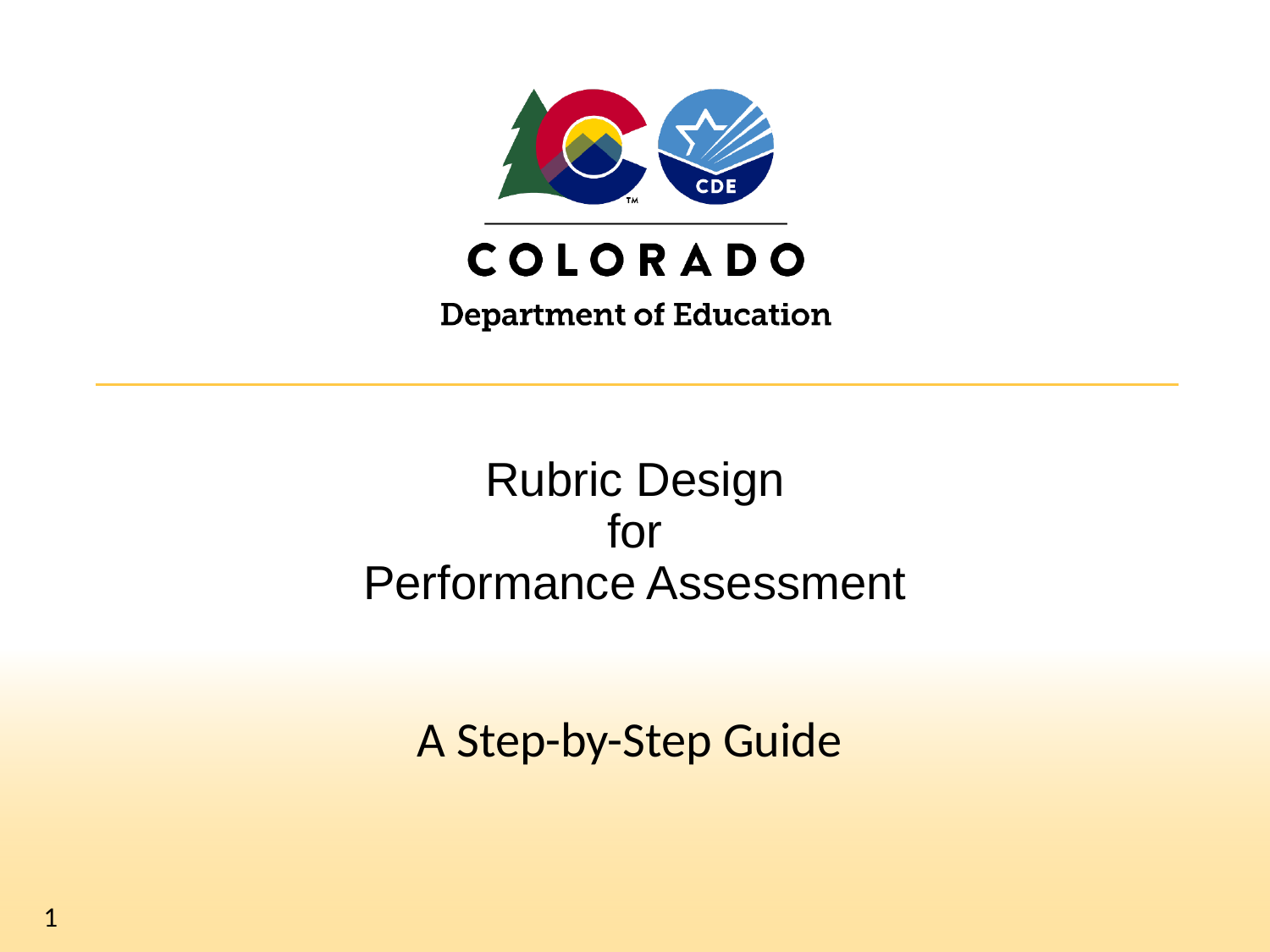

# Rubric Design for Performance Assessment
A Step-by-Step Guide
1